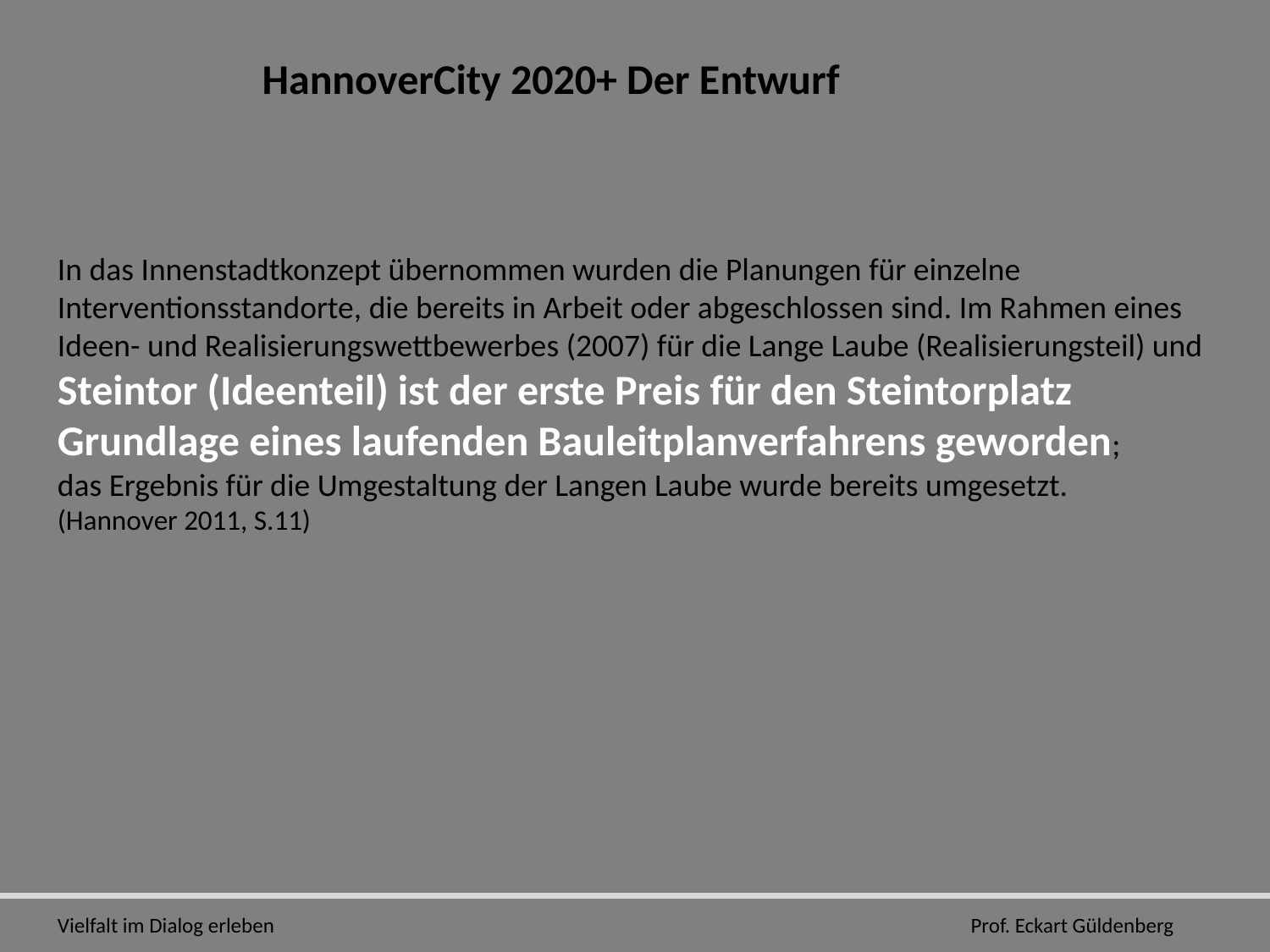

HannoverCity 2020+ Der Entwurf

In das Innenstadtkonzept übernommen wurden die Planungen für einzelne Interventionsstandorte, die bereits in Arbeit oder abgeschlossen sind. Im Rahmen eines Ideen- und Realisierungswettbewerbes (2007) für die Lange Laube (Realisierungsteil) und Steintor (Ideenteil) ist der erste Preis für den Steintorplatz Grundlage eines laufenden Bauleitplanverfahrens geworden;
das Ergebnis für die Umgestaltung der Langen Laube wurde bereits umgesetzt.
(Hannover 2011, S.11)

Vielfalt im Dialog erleben						     Prof. Eckart Güldenberg